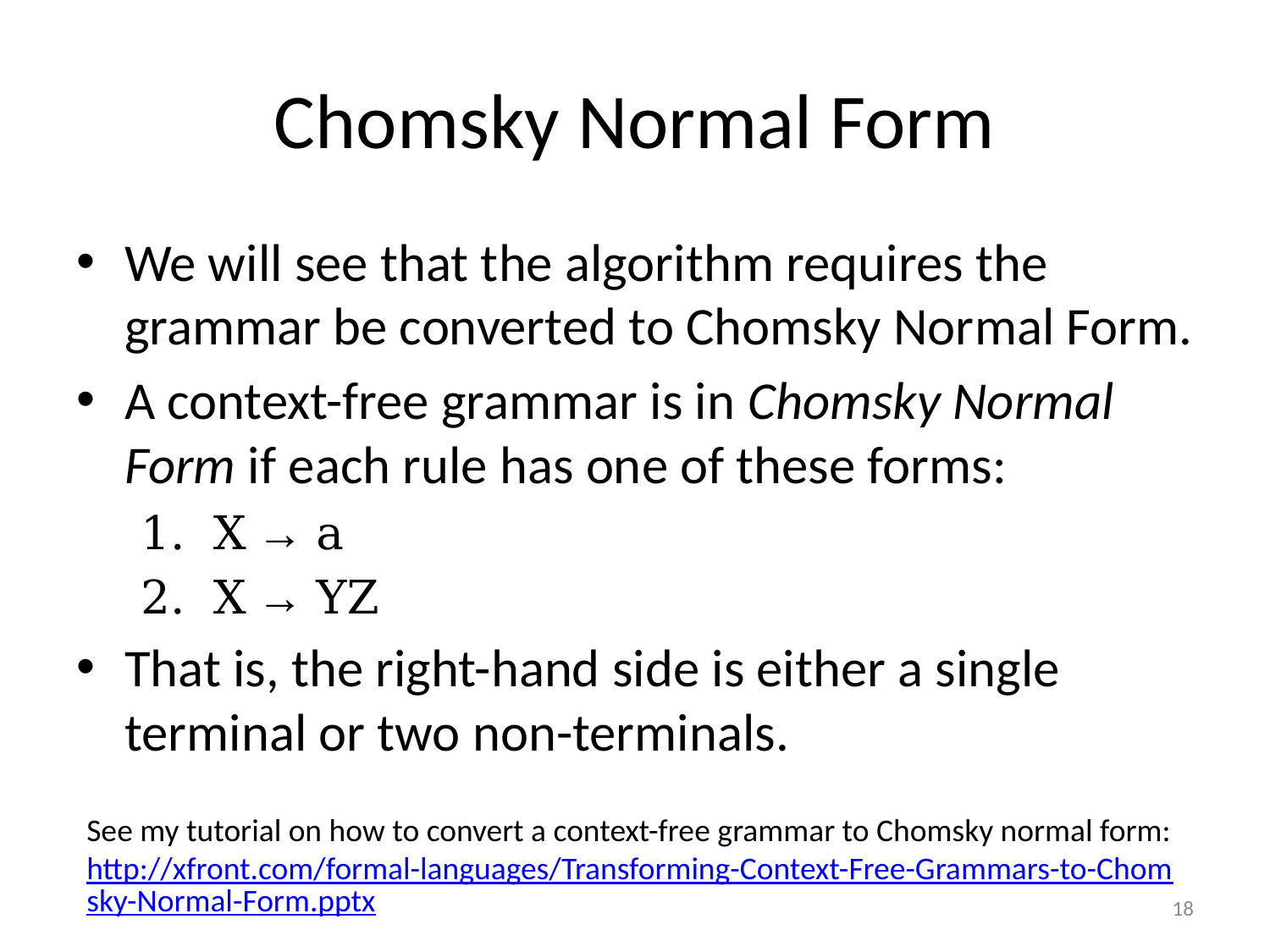

# Chomsky Normal Form
We will see that the algorithm requires the grammar be converted to Chomsky Normal Form.
A context-free grammar is in Chomsky Normal Form if each rule has one of these forms:
X → a
X → YZ
That is, the right-hand side is either a single terminal or two non-terminals.
See my tutorial on how to convert a context-free grammar to Chomsky normal form: http://xfront.com/formal-languages/Transforming-Context-Free-Grammars-to-Chomsky-Normal-Form.pptx
18